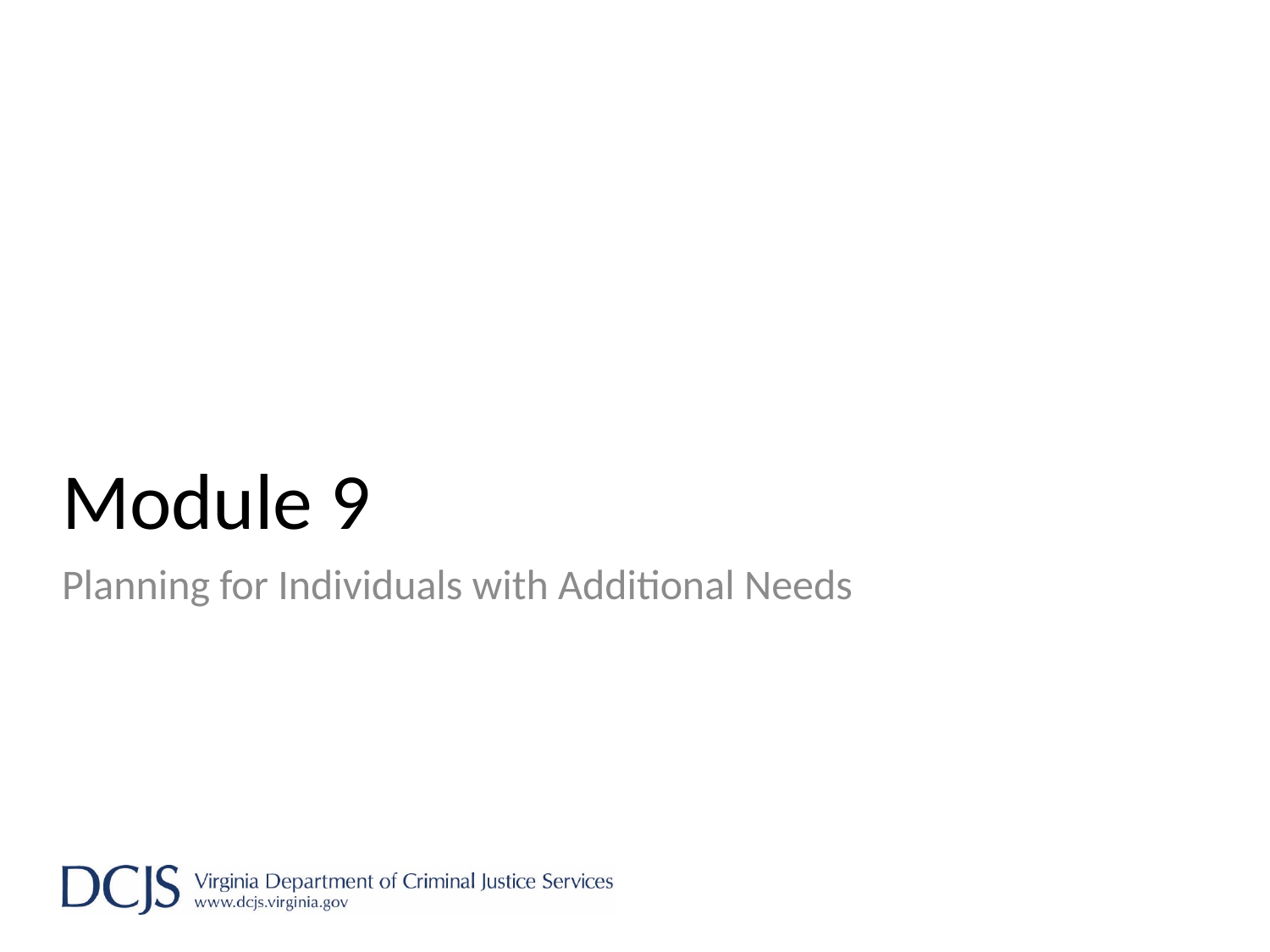

# Module 9
Planning for Individuals with Additional Needs